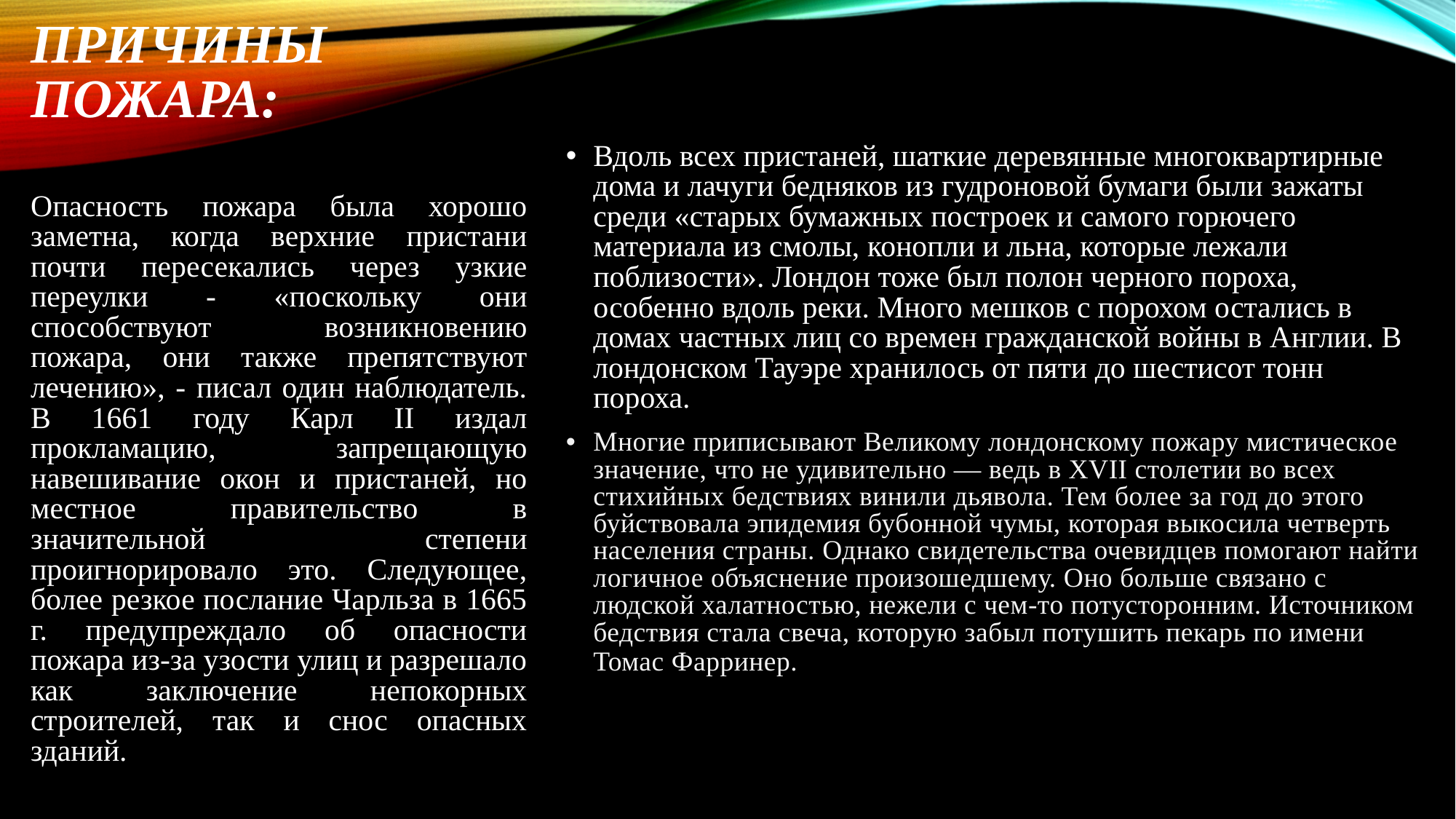

Вдоль всех пристаней, шаткие деревянные многоквартирные дома и лачуги бедняков из гудроновой бумаги были зажаты среди «старых бумажных построек и самого горючего материала из смолы, конопли и льна, которые лежали поблизости». Лондон тоже был полон черного пороха, особенно вдоль реки. Много мешков с порохом остались в домах частных лиц со времен гражданской войны в Англии. В лондонском Тауэре хранилось от пяти до шестисот тонн пороха.
Многие приписывают Великому лондонскому пожару мистическое значение, что не удивительно — ведь в XVII столетии во всех стихийных бедствиях винили дьявола. Тем более за год до этого буйствовала эпидемия бубонной чумы, которая выкосила четверть населения страны. Однако свидетельства очевидцев помогают найти логичное объяснение произошедшему. Оно больше связано с людской халатностью, нежели с чем-то потусторонним. Источником бедствия стала свеча, которую забыл потушить пекарь по имени Томас Фарринер.
# Причины пожара:
Опасность пожара была хорошо заметна, когда верхние пристани почти пересекались через узкие переулки - «поскольку они способствуют возникновению пожара, они также препятствуют лечению», - писал один наблюдатель. В 1661 году Карл II издал прокламацию, запрещающую навешивание окон и пристаней, но местное правительство в значительной степени проигнорировало это. Следующее, более резкое послание Чарльза в 1665 г. предупреждало об опасности пожара из-за узости улиц и разрешало как заключение непокорных строителей, так и снос опасных зданий.